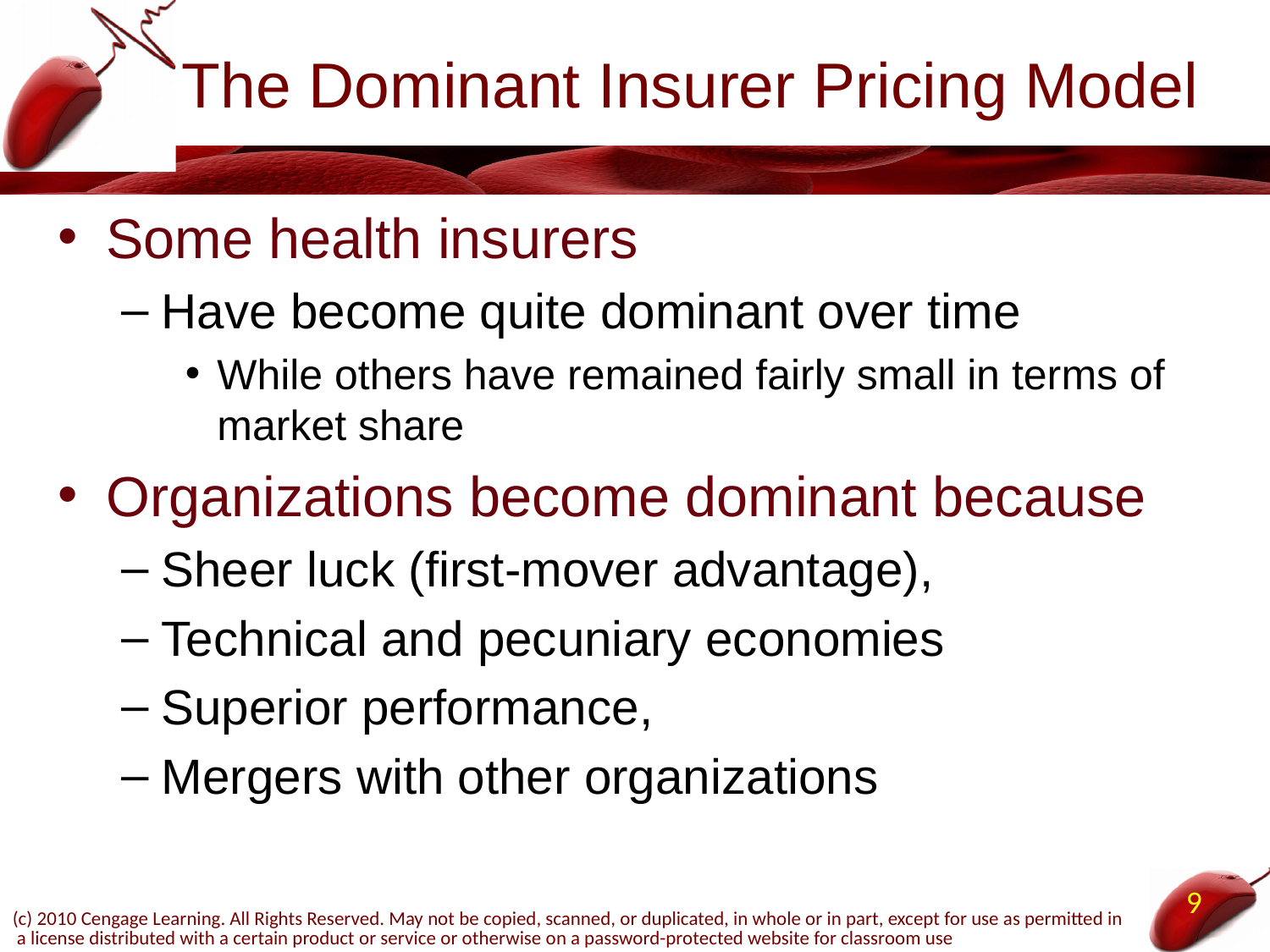

# The Dominant Insurer Pricing Model
Some health insurers
Have become quite dominant over time
While others have remained fairly small in terms of market share
Organizations become dominant because
Sheer luck (first-mover advantage),
Technical and pecuniary economies
Superior performance,
Mergers with other organizations
9
(c) 2010 Cengage Learning. All Rights Reserved. May not be copied, scanned, or duplicated, in whole or in part, except for use as permitted in a license distributed with a certain product or service or otherwise on a password-protected website for classroom use